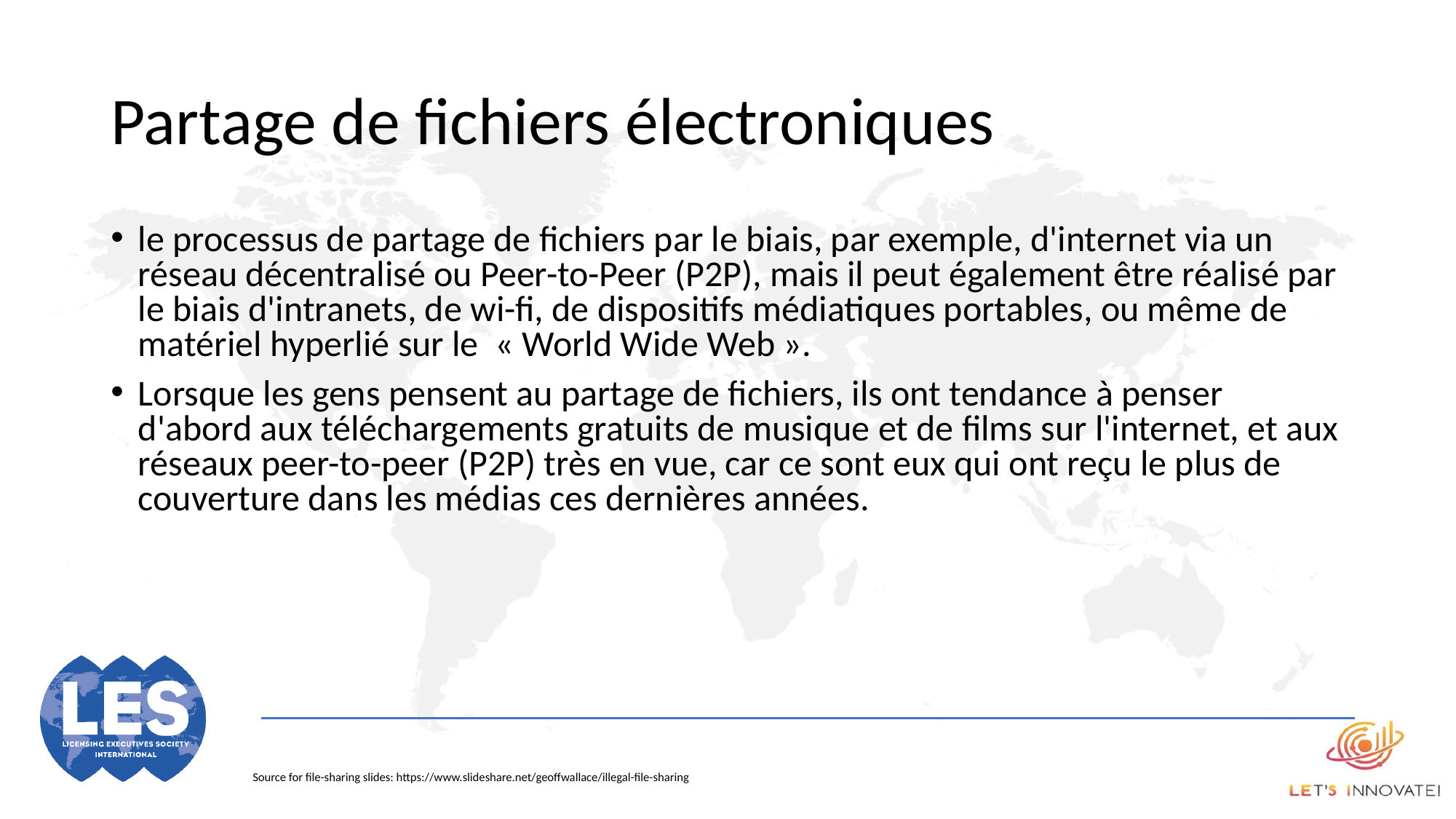

# Partage de fichiers électroniques
le processus de partage de fichiers par le biais, par exemple, d'internet via un réseau décentralisé ou Peer-to-Peer (P2P), mais il peut également être réalisé par le biais d'intranets, de wi-fi, de dispositifs médiatiques portables, ou même de matériel hyperlié sur le  « World Wide Web ».
Lorsque les gens pensent au partage de fichiers, ils ont tendance à penser d'abord aux téléchargements gratuits de musique et de films sur l'internet, et aux réseaux peer-to-peer (P2P) très en vue, car ce sont eux qui ont reçu le plus de couverture dans les médias ces dernières années.
Source for file-sharing slides: https://www.slideshare.net/geoffwallace/illegal-file-sharing